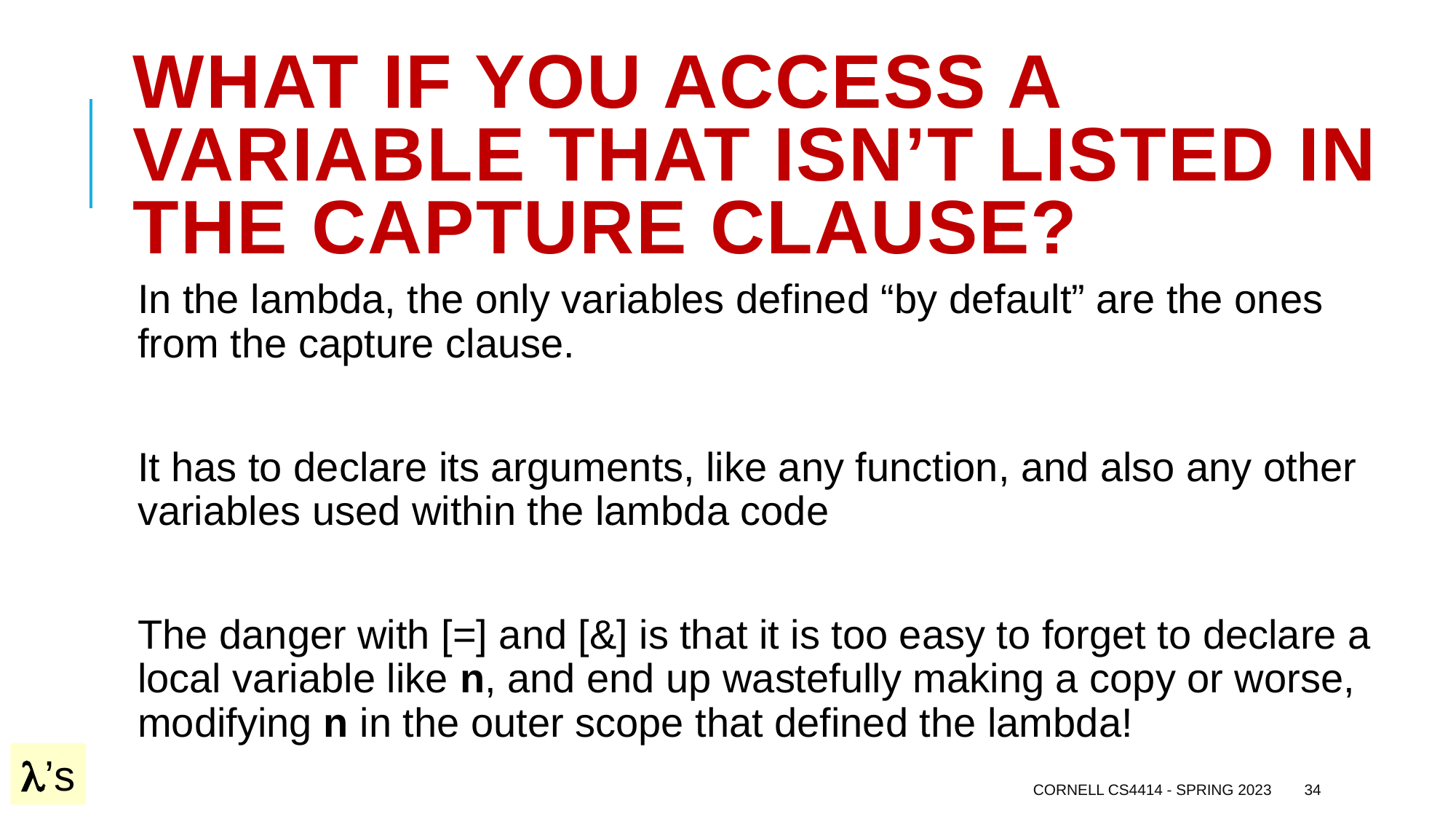

# What if you access a variable that isn’t listed in the capture clause?
In the lambda, the only variables defined “by default” are the ones from the capture clause.

It has to declare its arguments, like any function, and also any other variables used within the lambda code

The danger with [=] and [&] is that it is too easy to forget to declare a local variable like n, and end up wastefully making a copy or worse, modifying n in the outer scope that defined the lambda!
λ’s
Cornell CS4414 - Spring 2023
34